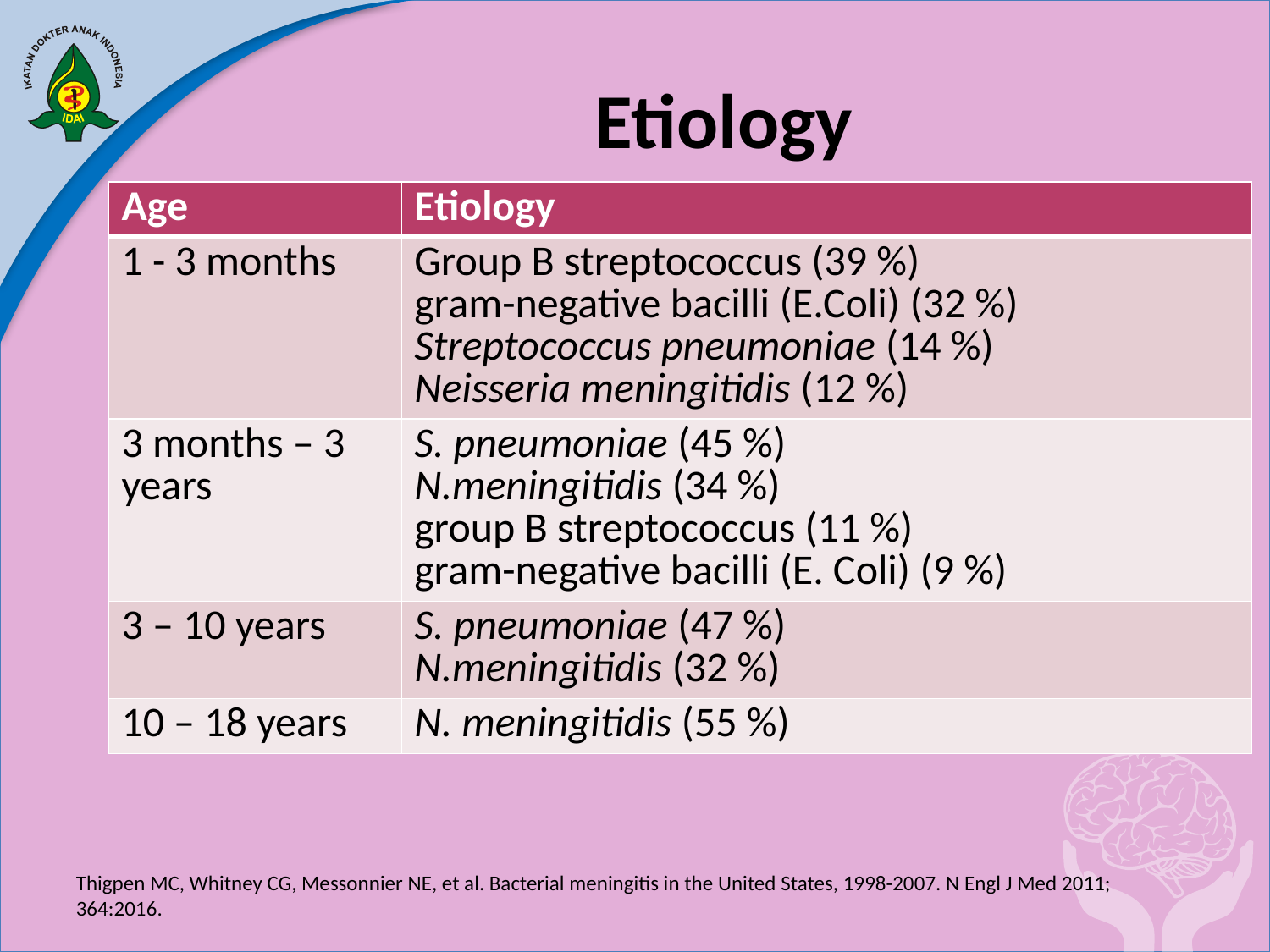

# Etiology
| Age | Etiology |
| --- | --- |
| 1 - 3 months | Group B streptococcus (39 %) gram-negative bacilli (E.Coli) (32 %) Streptococcus pneumoniae (14 %) Neisseria meningitidis (12 %) |
| 3 months – 3 years | S. pneumoniae (45 %) N.meningitidis (34 %) group B streptococcus (11 %) gram-negative bacilli (E. Coli) (9 %) |
| 3 – 10 years | S. pneumoniae (47 %) N.meningitidis (32 %) |
| 10 – 18 years | N. meningitidis (55 %) |
Thigpen MC, Whitney CG, Messonnier NE, et al. Bacterial meningitis in the United States, 1998-2007. N Engl J Med 2011; 364:2016.